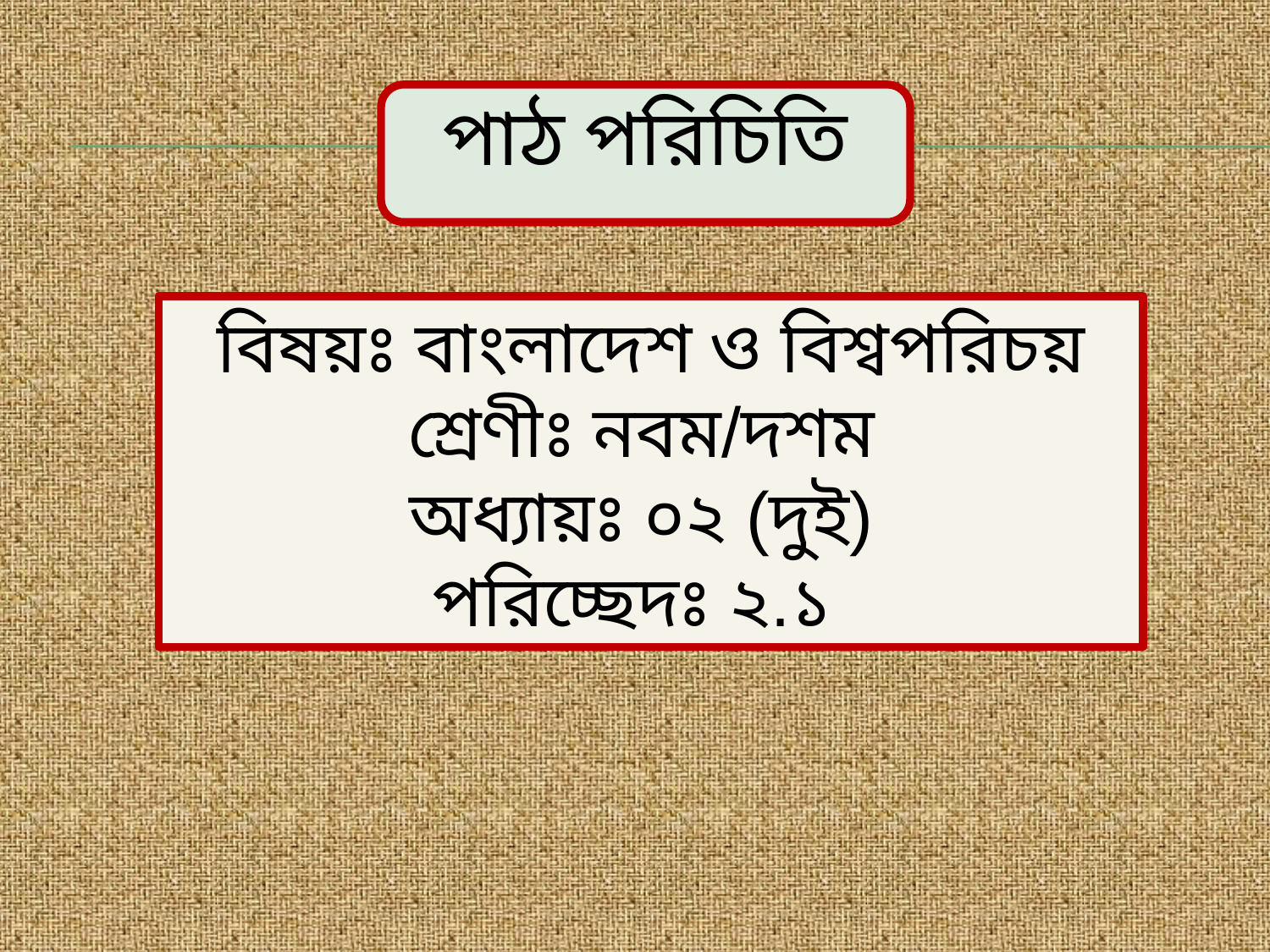

পাঠ পরিচিতি

বিষয়ঃ বাংলাদেশ ও বিশ্বপরিচয়
শ্রেণীঃ নবম/দশম
অধ্যায়ঃ ০২ (দুই)
পরিচ্ছেদঃ ২.১